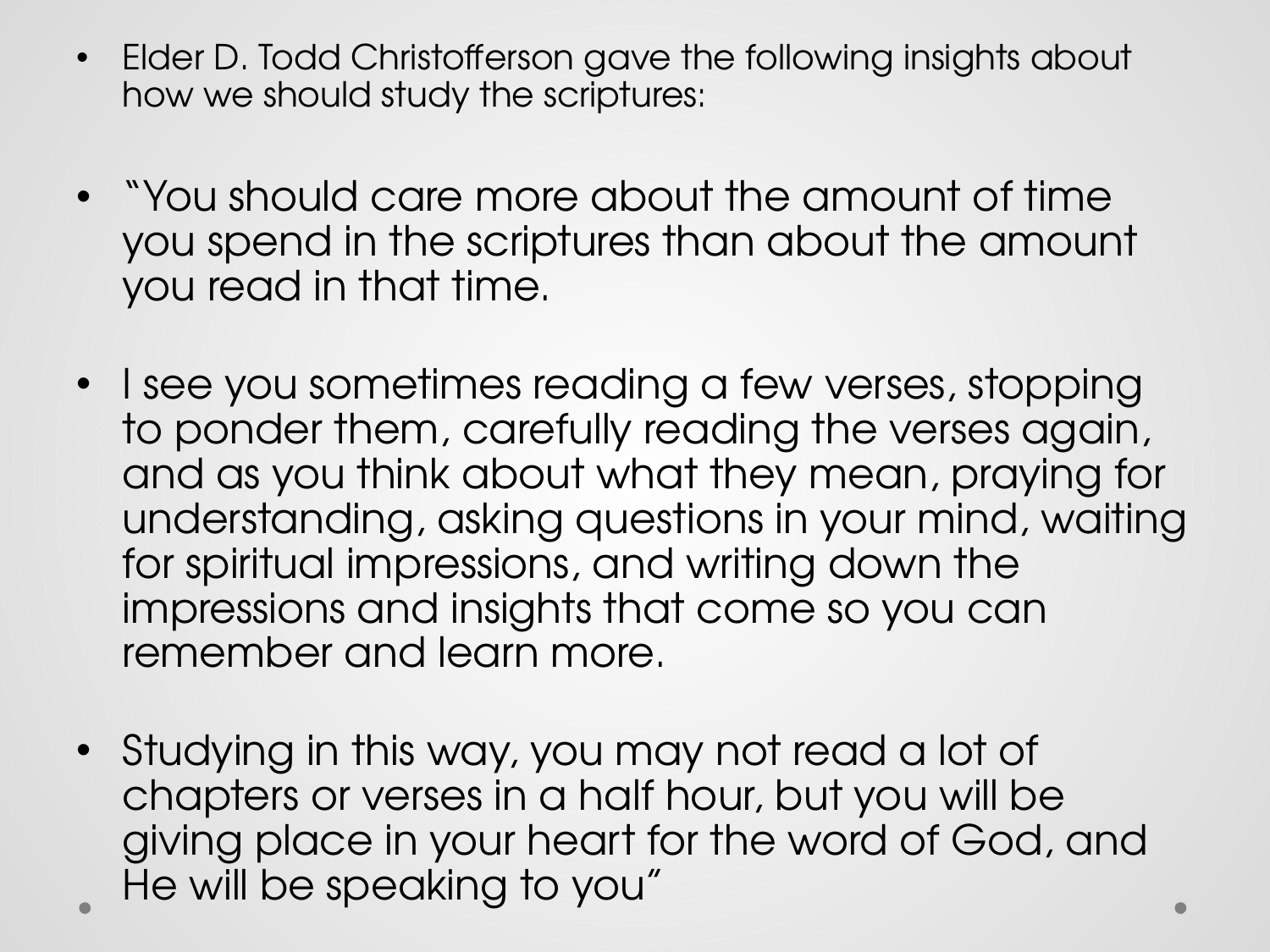

Elder D. Todd Christofferson gave the following insights about how we should study the scriptures:

“You should care more about the amount of time you spend in the scriptures than about the amount you read in that time.
I see you sometimes reading a few verses, stopping to ponder them, carefully reading the verses again, and as you think about what they mean, praying for understanding, asking questions in your mind, waiting for spiritual impressions, and writing down the impressions and insights that come so you can remember and learn more.
Studying in this way, you may not read a lot of chapters or verses in a half hour, but you will be giving place in your heart for the word of God, and He will be speaking to you”